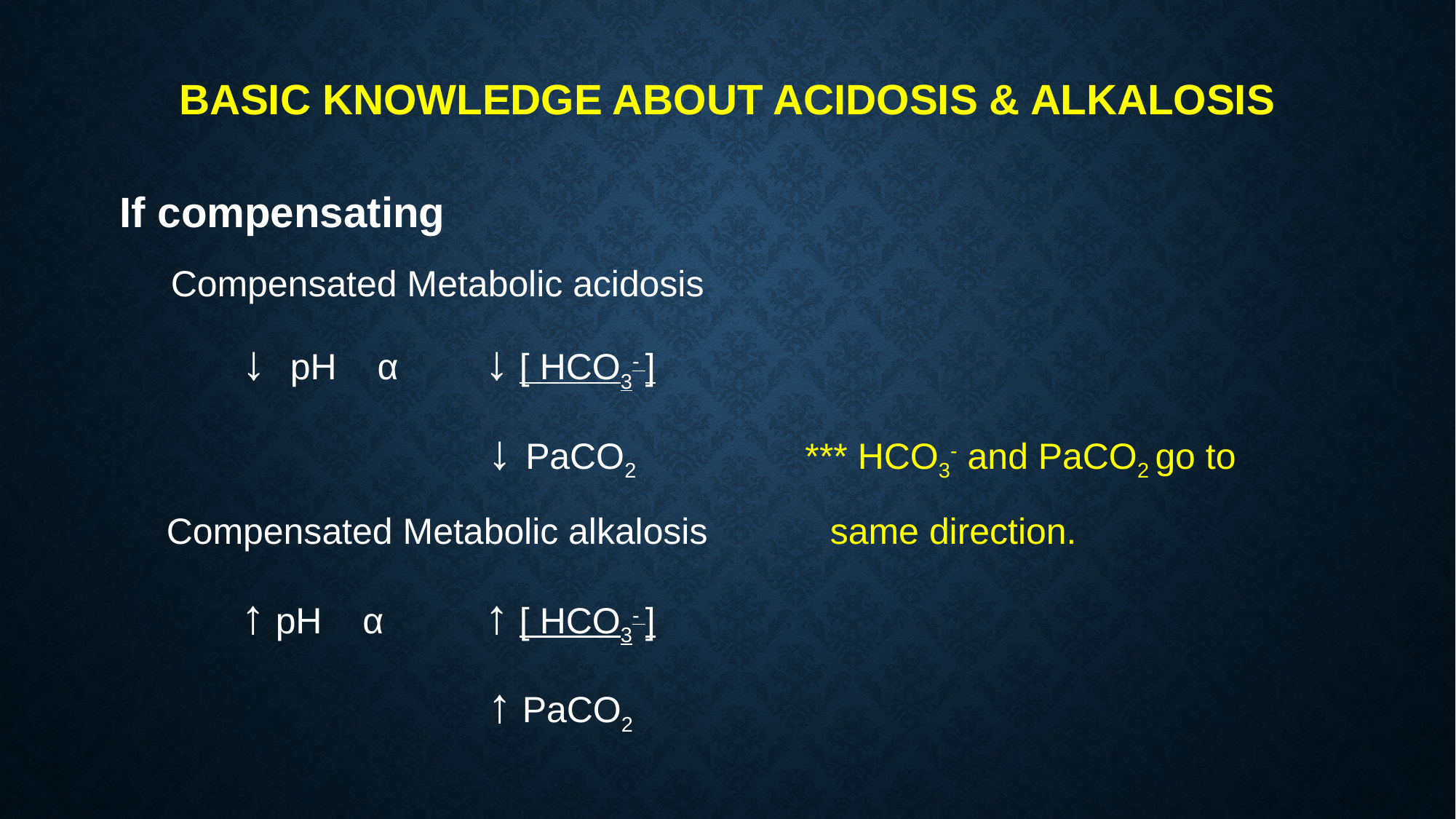

# Basic knowledge about acidosis & alkalosis
If compensating
     Compensated Metabolic acidosis
            ↓  pH    α	 ↓ [ HCO3- ]
			            ↓ PaCO2	           *** HCO3- and PaCO2 go to
     Compensated Metabolic alkalosis            same direction.
         ↑ pH    α	 ↑ [ HCO3- ]
			            ↑ PaCO2